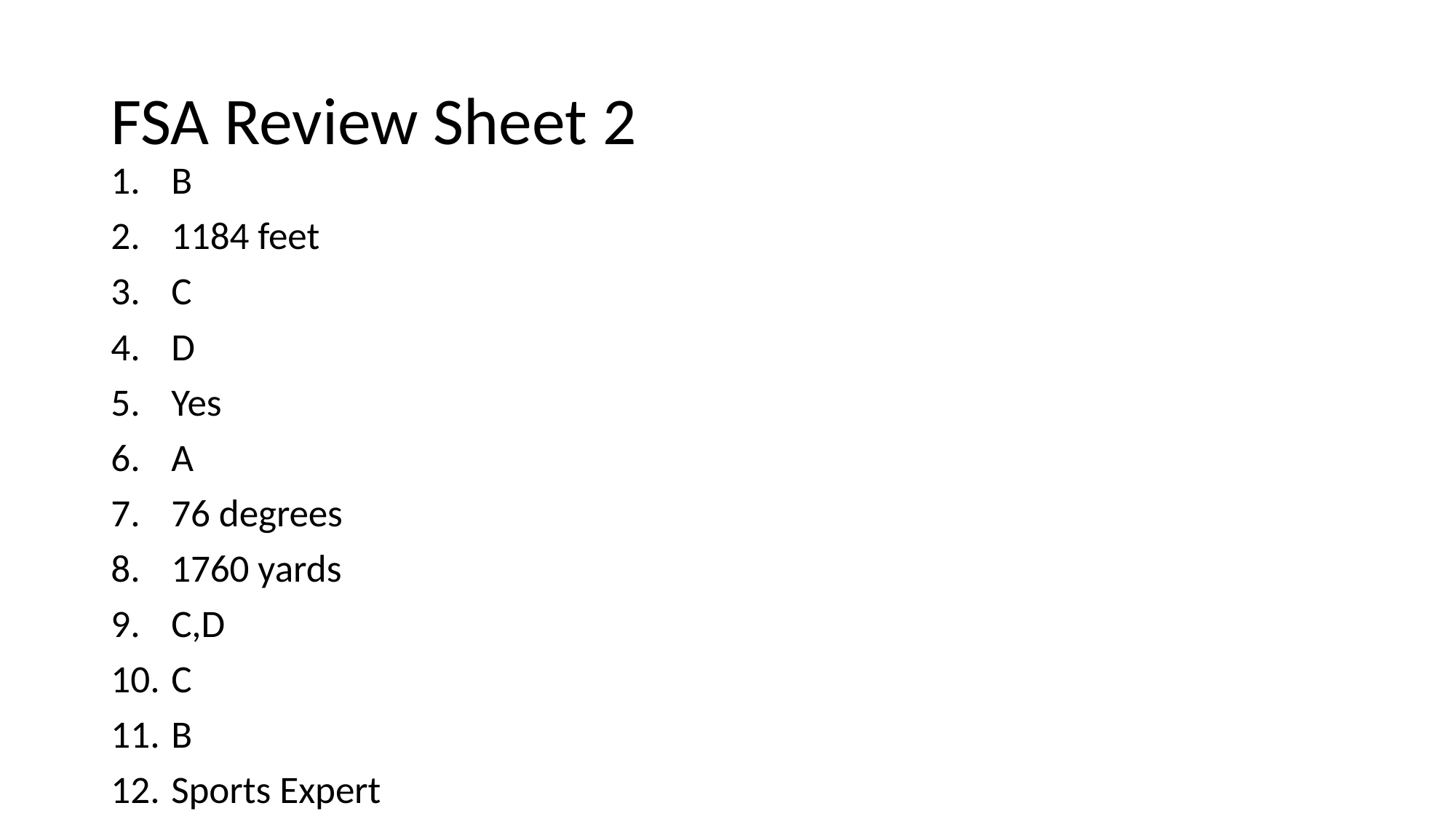

# FSA Review Sheet 2
B
1184 feet
C
D
Yes
A
76 degrees
1760 yards
C,D
C
B
Sports Expert